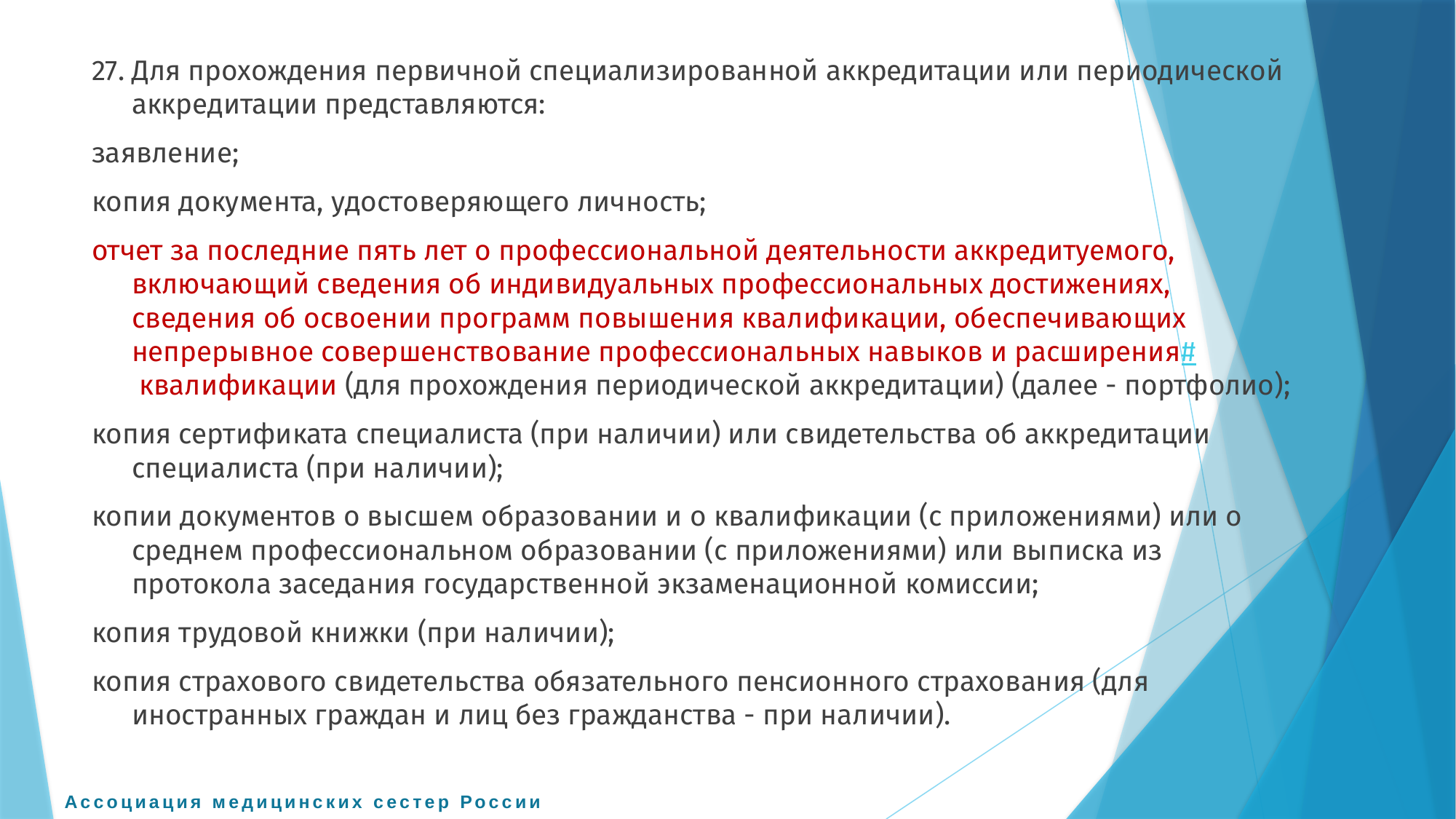

27. Для прохождения первичной специализированной аккредитации или периодической аккредитации представляются:
заявление;
копия документа, удостоверяющего личность;
отчет за последние пять лет о профессиональной деятельности аккредитуемого, включающий сведения об индивидуальных профессиональных достижениях, сведения об освоении программ повышения квалификации, обеспечивающих непрерывное совершенствование профессиональных навыков и расширения# квалификации (для прохождения периодической аккредитации) (далее - портфолио);
копия сертификата специалиста (при наличии) или свидетельства об аккредитации специалиста (при наличии);
копии документов о высшем образовании и о квалификации (с приложениями) или о среднем профессиональном образовании (с приложениями) или выписка из протокола заседания государственной экзаменационной комиссии;
копия трудовой книжки (при наличии);
копия страхового свидетельства обязательного пенсионного страхования (для иностранных граждан и лиц без гражданства - при наличии).